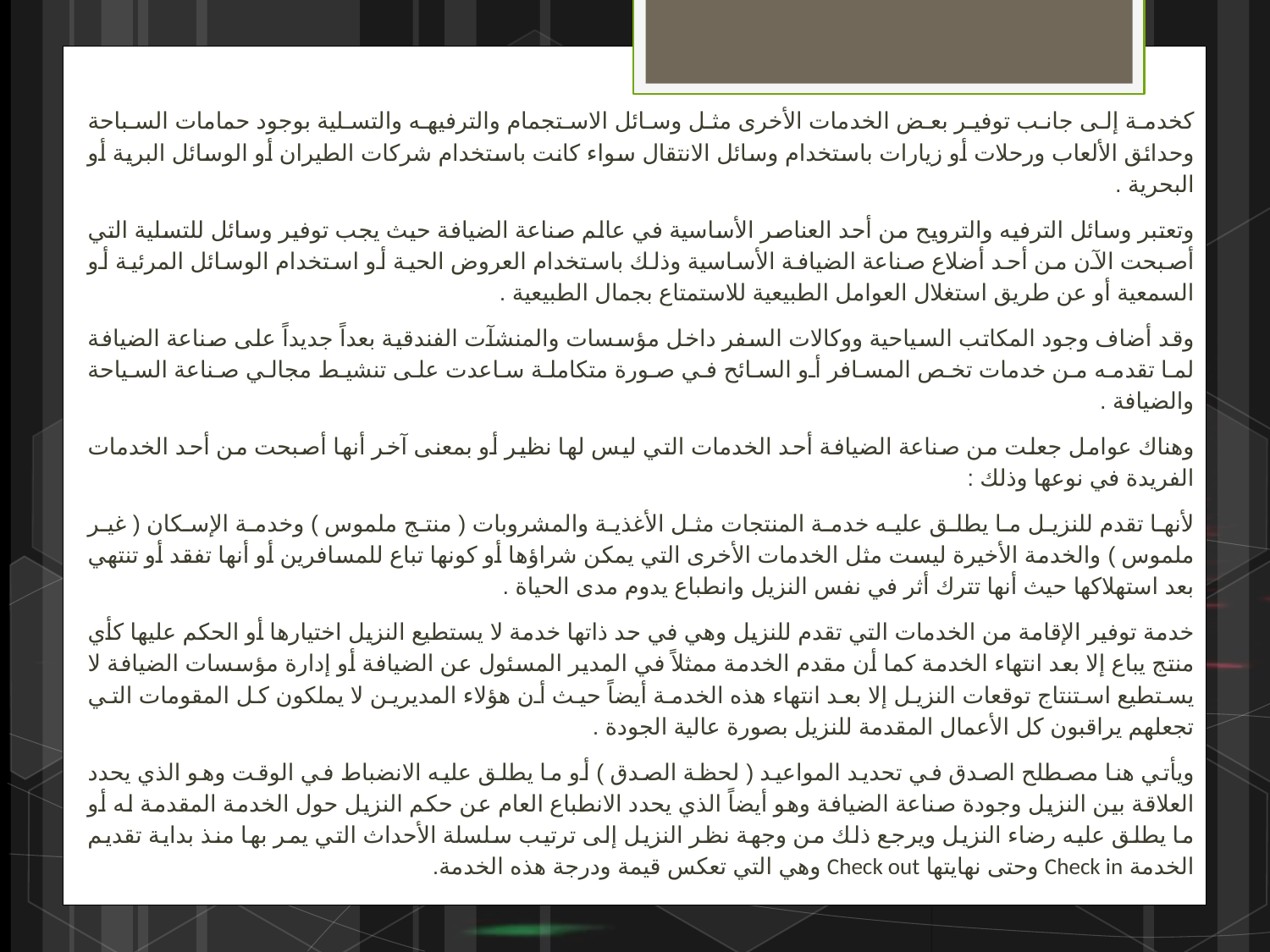

كخدمة إلى جانب توفير بعض الخدمات الأخرى مثل وسائل الاستجمام والترفيهه والتسلية بوجود حمامات السباحة وحدائق الألعاب ورحلات أو زيارات باستخدام وسائل الانتقال سواء كانت باستخدام شركات الطيران أو الوسائل البرية أو البحرية .
وتعتبر وسائل الترفيه والترويح من أحد العناصر الأساسية في عالم صناعة الضيافة حيث يجب توفير وسائل للتسلية التي أصبحت الآن من أحد أضلاع صناعة الضيافة الأساسية وذلك باستخدام العروض الحية أو استخدام الوسائل المرئية أو السمعية أو عن طريق استغلال العوامل الطبيعية للاستمتاع بجمال الطبيعية .
وقد أضاف وجود المكاتب السياحية ووكالات السفر داخل مؤسسات والمنشآت الفندقية بعداً جديداً على صناعة الضيافة لما تقدمه من خدمات تخص المسافر أو السائح في صورة متكاملة ساعدت على تنشيط مجالي صناعة السياحة والضيافة .
وهناك عوامل جعلت من صناعة الضيافة أحد الخدمات التي ليس لها نظير أو بمعنى آخر أنها أصبحت من أحد الخدمات الفريدة في نوعها وذلك :
لأنها تقدم للنزيل ما يطلق عليه خدمة المنتجات مثل الأغذية والمشروبات ( منتج ملموس ) وخدمة الإسكان ( غير ملموس ) والخدمة الأخيرة ليست مثل الخدمات الأخرى التي يمكن شراؤها أو كونها تباع للمسافرين أو أنها تفقد أو تنتهي بعد استهلاكها حيث أنها تترك أثر في نفس النزيل وانطباع يدوم مدى الحياة .
خدمة توفير الإقامة من الخدمات التي تقدم للنزيل وهي في حد ذاتها خدمة لا يستطيع النزيل اختيارها أو الحكم عليها كأي منتج يباع إلا بعد انتهاء الخدمة كما أن مقدم الخدمة ممثلاً في المدير المسئول عن الضيافة أو إدارة مؤسسات الضيافة لا يستطيع استنتاج توقعات النزيل إلا بعد انتهاء هذه الخدمة أيضاً حيث أن هؤلاء المديرين لا يملكون كل المقومات التي تجعلهم يراقبون كل الأعمال المقدمة للنزيل بصورة عالية الجودة .
ويأتي هنا مصطلح الصدق في تحديد المواعيد ( لحظة الصدق ) أو ما يطلق عليه الانضباط في الوقت وهو الذي يحدد العلاقة بين النزيل وجودة صناعة الضيافة وهو أيضاً الذي يحدد الانطباع العام عن حكم النزيل حول الخدمة المقدمة له أو ما يطلق عليه رضاء النزيل ويرجع ذلك من وجهة نظر النزيل إلى ترتيب سلسلة الأحداث التي يمر بها منذ بداية تقديم الخدمة Check in وحتى نهايتها Check out وهي التي تعكس قيمة ودرجة هذه الخدمة.